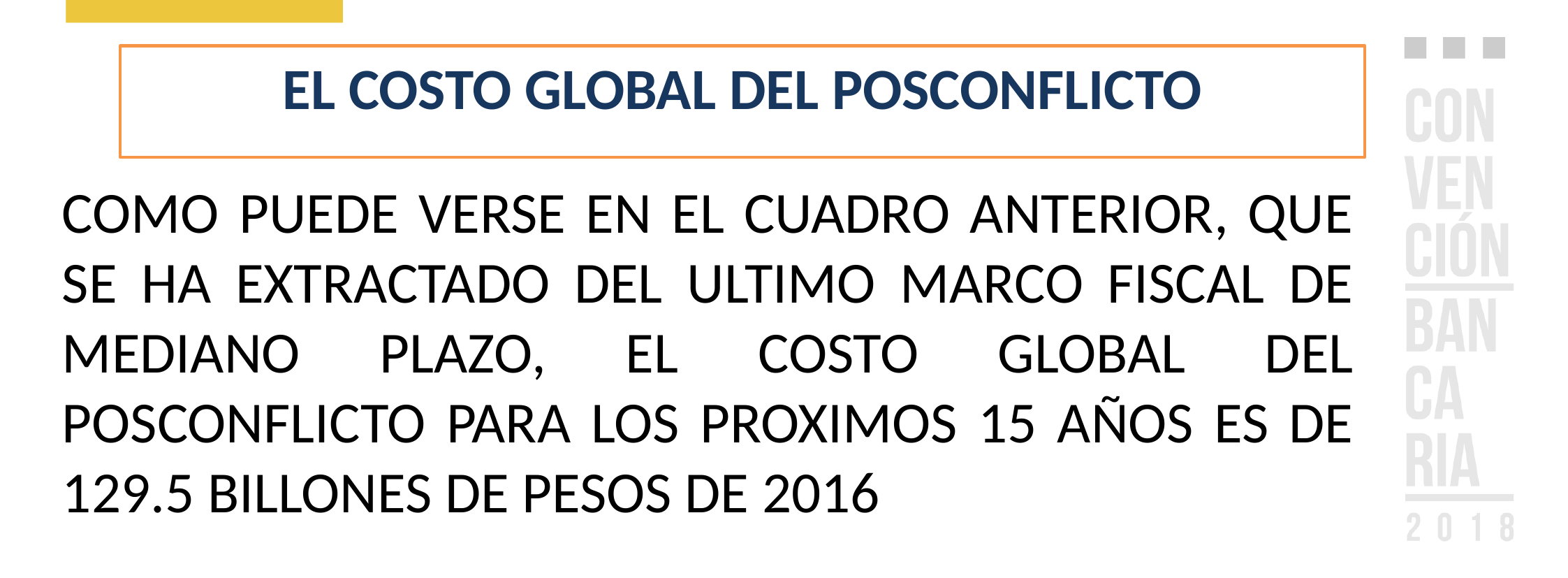

EL COSTO GLOBAL DEL POSCONFLICTO

COMO PUEDE VERSE EN EL CUADRO ANTERIOR, QUE SE HA EXTRACTADO DEL ULTIMO MARCO FISCAL DE MEDIANO PLAZO, EL COSTO GLOBAL DEL POSCONFLICTO PARA LOS PROXIMOS 15 AÑOS ES DE 129.5 BILLONES DE PESOS DE 2016